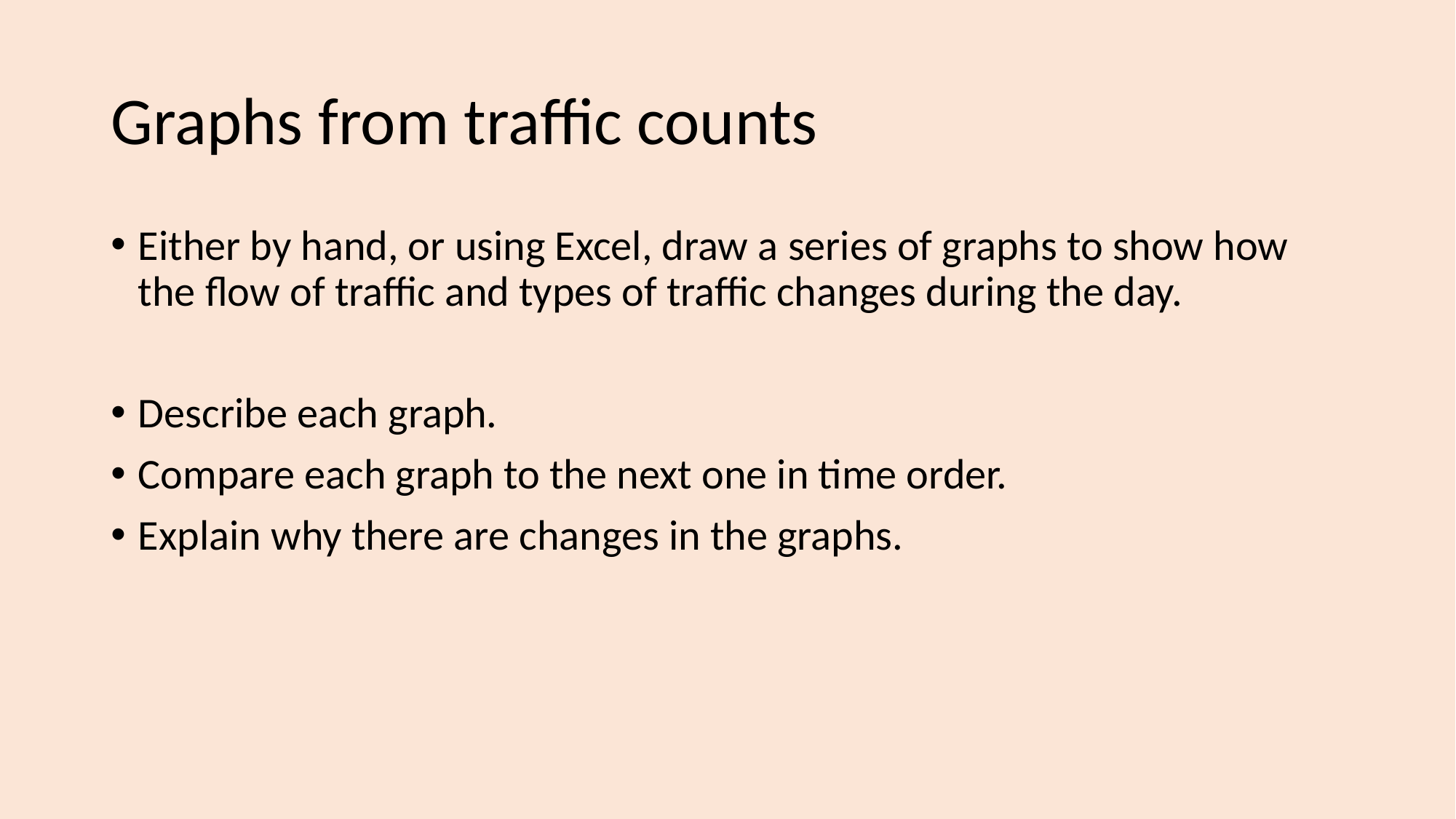

# Graphs from traffic counts
Either by hand, or using Excel, draw a series of graphs to show how the flow of traffic and types of traffic changes during the day.

Describe each graph.
Compare each graph to the next one in time order.
Explain why there are changes in the graphs.